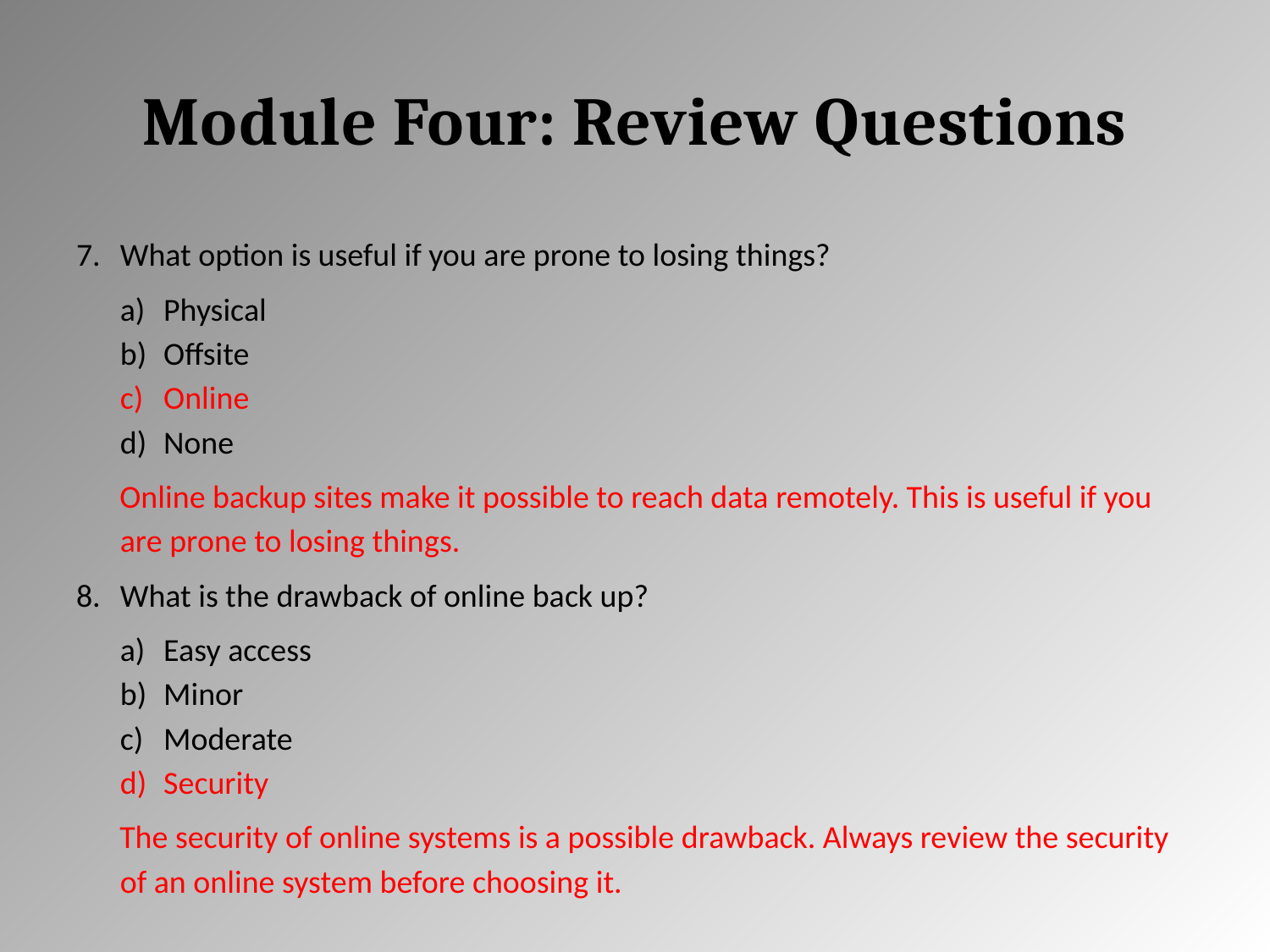

# Module Four: Review Questions
What option is useful if you are prone to losing things?
Physical
Offsite
Online
None
Online backup sites make it possible to reach data remotely. This is useful if you are prone to losing things.
What is the drawback of online back up?
Easy access
Minor
Moderate
Security
The security of online systems is a possible drawback. Always review the security of an online system before choosing it.